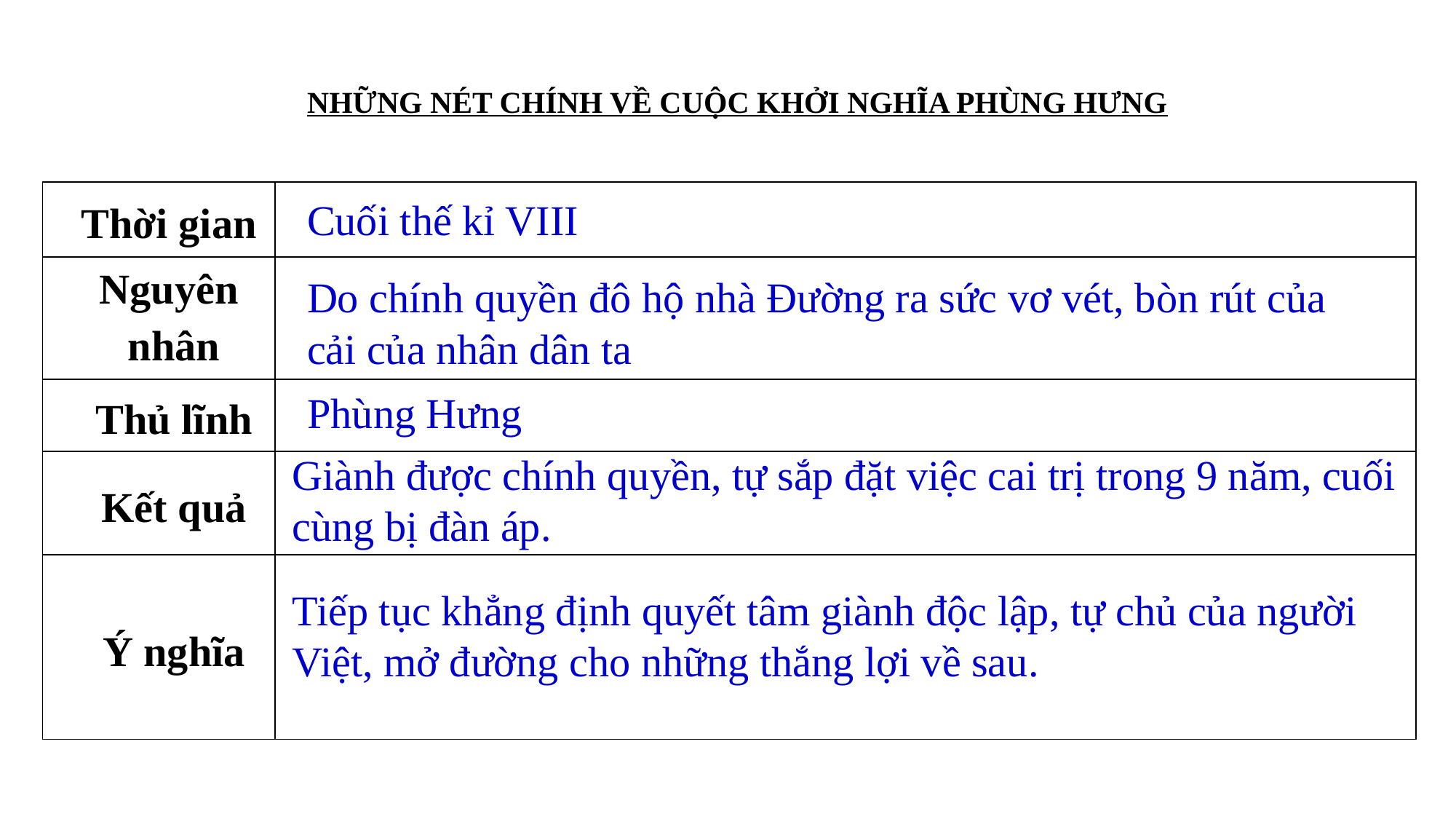

NHỮNG NÉT CHÍNH VỀ CUỘC KHỞI NGHĨA PHÙNG HƯNG
| Thời gian |  |
| --- | --- |
| Nguyên nhân |  |
| Thủ lĩnh |  |
| Kết quả |  |
| Ý nghĩa |  |
Cuối thế kỉ VIII
Do chính quyền đô hộ nhà Đường ra sức vơ vét, bòn rút của cải của nhân dân ta
Phùng Hưng
Giành được chính quyền, tự sắp đặt việc cai trị trong 9 năm, cuối cùng bị đàn áp.
Tiếp tục khẳng định quyết tâm giành độc lập, tự chủ của người Việt, mở đường cho những thắng lợi về sau.